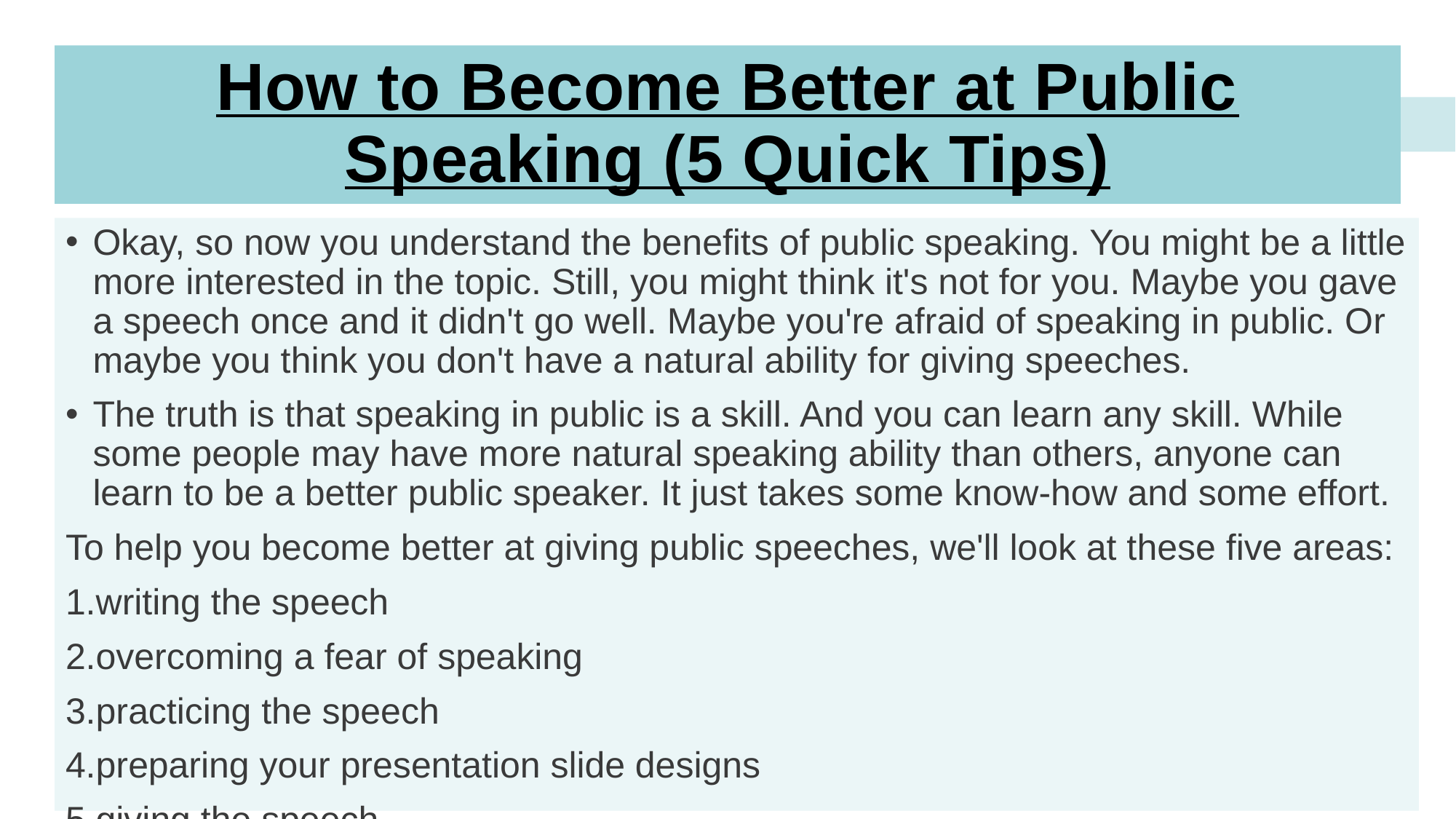

# How to Become Better at Public Speaking (5 Quick Tips)
Okay, so now you understand the benefits of public speaking. You might be a little more interested in the topic. Still, you might think it's not for you. Maybe you gave a speech once and it didn't go well. Maybe you're afraid of speaking in public. Or maybe you think you don't have a natural ability for giving speeches.
The truth is that speaking in public is a skill. And you can learn any skill. While some people may have more natural speaking ability than others, anyone can learn to be a better public speaker. It just takes some know-how and some effort.
To help you become better at giving public speeches, we'll look at these five areas:
writing the speech
overcoming a fear of speaking
practicing the speech
preparing your presentation slide designs
giving the speech

14